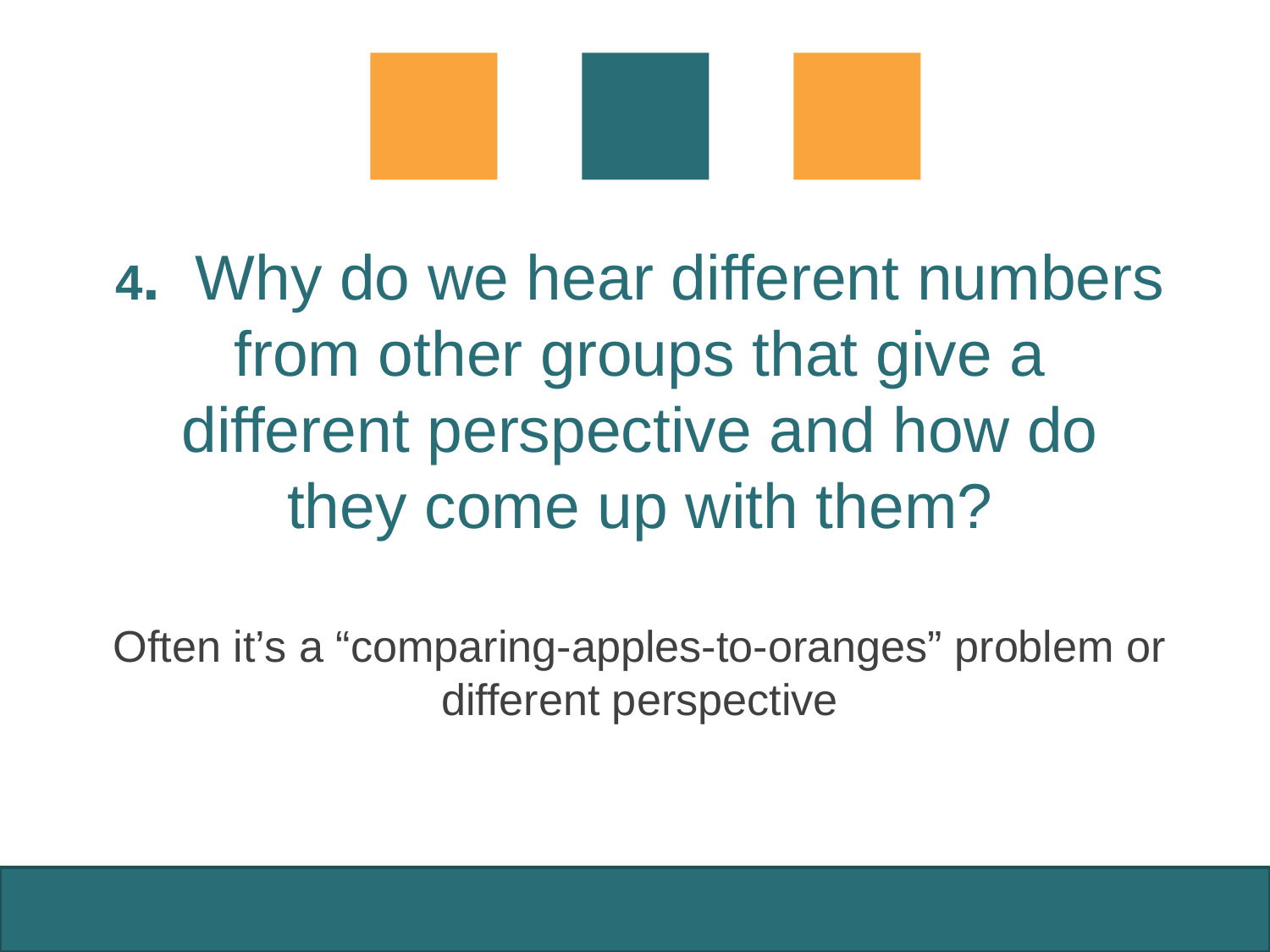

4.  Why do we hear different numbers from other groups that give a different perspective and how do they come up with them?
# Often it’s a “comparing-apples-to-oranges” problem or different perspective